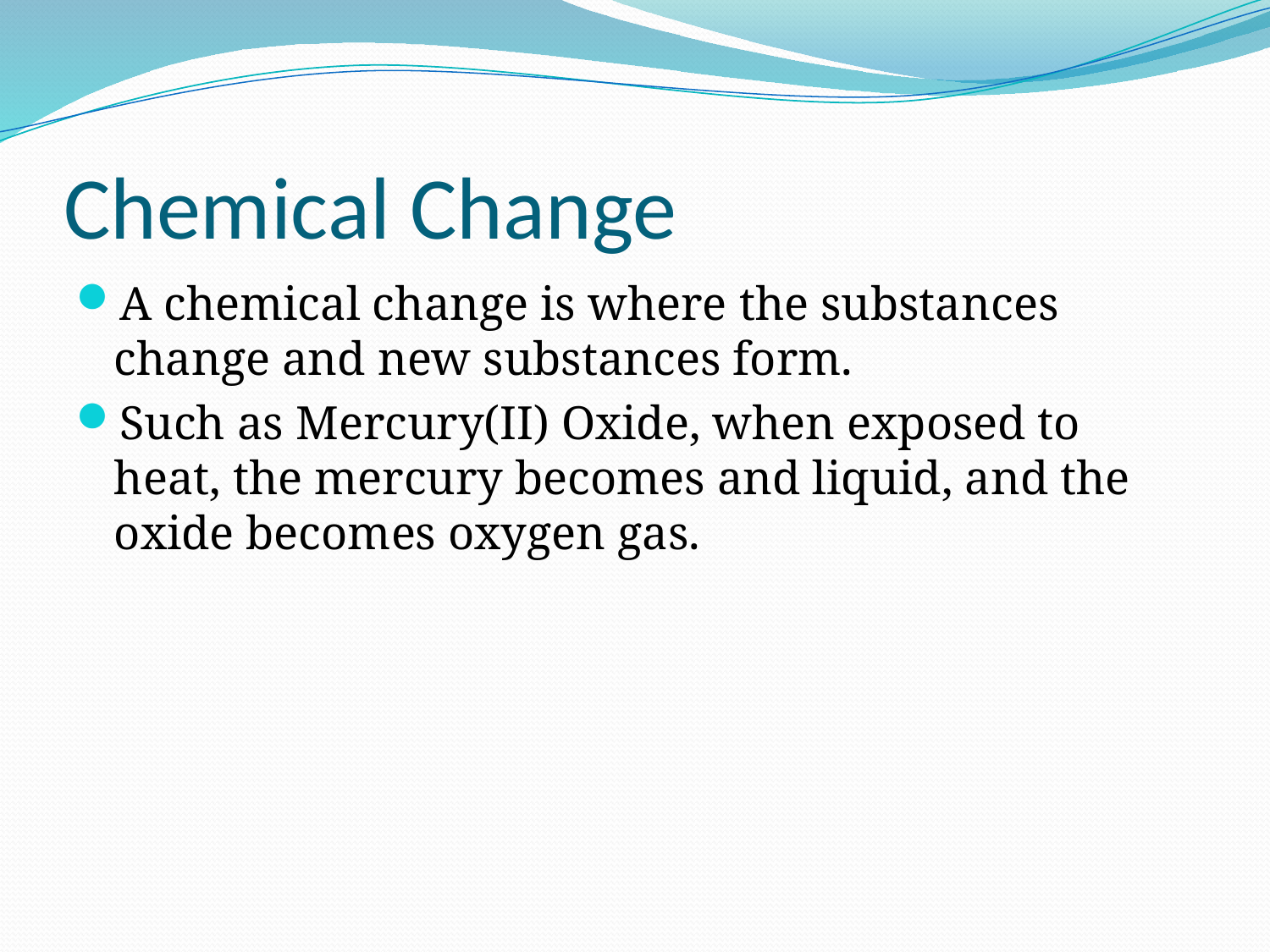

# Chemical Change
A chemical change is where the substances change and new substances form.
Such as Mercury(II) Oxide, when exposed to heat, the mercury becomes and liquid, and the oxide becomes oxygen gas.